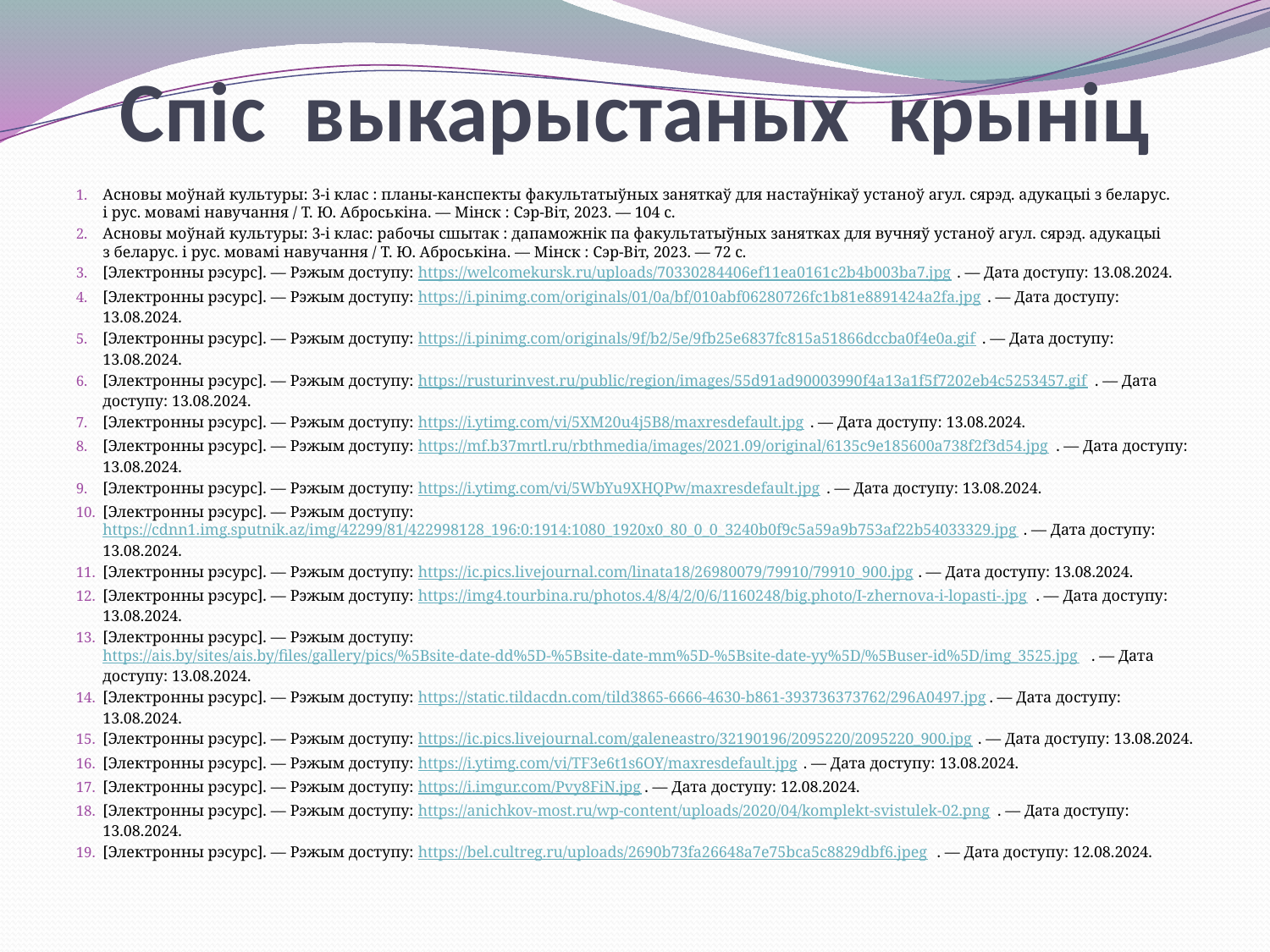

# Спіс  выкарыстаных  крыніц
Асновы моўнай культуры: 3-і клас : планы-канспекты факультатыўных заняткаў для настаўнікаў устаноў агул. сярэд. адукацыі з беларус.
і рус. мовамі навучання / Т. Ю. Аброськіна. — Мінск : Сэр-Віт, 2023. — 104 с.
Асновы моўнай культуры: 3-і клас: рабочы сшытак : дапаможнік па факультатыўных занятках для вучняў устаноў агул. сярэд. адукацыі
з беларус. і рус. мовамі навучання / Т. Ю. Аброськіна. — Мінск : Сэр-Віт, 2023. — 72 с.
[Электронны рэсурс]. — Рэжым доступу: https://welcomekursk.ru/uploads/70330284406ef11ea0161c2b4b003ba7.jpg. — Дата доступу: 13.08.2024.
[Электронны рэсурс]. — Рэжым доступу: https://i.pinimg.com/originals/01/0a/bf/010abf06280726fc1b81e8891424a2fa.jpg. — Дата доступу: 13.08.2024.
[Электронны рэсурс]. — Рэжым доступу: https://i.pinimg.com/originals/9f/b2/5e/9fb25e6837fc815a51866dccba0f4e0a.gif. — Дата доступу: 13.08.2024.
[Электронны рэсурс]. — Рэжым доступу: https://rusturinvest.ru/public/region/images/55d91ad90003990f4a13a1f5f7202eb4c5253457.gif. — Дата доступу: 13.08.2024.
[Электронны рэсурс]. — Рэжым доступу: https://i.ytimg.com/vi/5XM20u4j5B8/maxresdefault.jpg. — Дата доступу: 13.08.2024.
[Электронны рэсурс]. — Рэжым доступу: https://mf.b37mrtl.ru/rbthmedia/images/2021.09/original/6135c9e185600a738f2f3d54.jpg. — Дата доступу: 13.08.2024.
[Электронны рэсурс]. — Рэжым доступу: https://i.ytimg.com/vi/5WbYu9XHQPw/maxresdefault.jpg. — Дата доступу: 13.08.2024.
[Электронны рэсурс]. — Рэжым доступу: https://cdnn1.img.sputnik.az/img/42299/81/422998128_196:0:1914:1080_1920x0_80_0_0_3240b0f9c5a59a9b753af22b54033329.jpg. — Дата доступу: 13.08.2024.
[Электронны рэсурс]. — Рэжым доступу: https://ic.pics.livejournal.com/linata18/26980079/79910/79910_900.jpg. — Дата доступу: 13.08.2024.
[Электронны рэсурс]. — Рэжым доступу: https://img4.tourbina.ru/photos.4/8/4/2/0/6/1160248/big.photo/I-zhernova-i-lopasti-.jpg. — Дата доступу: 13.08.2024.
[Электронны рэсурс]. — Рэжым доступу: https://ais.by/sites/ais.by/files/gallery/pics/%5Bsite-date-dd%5D-%5Bsite-date-mm%5D-%5Bsite-date-yy%5D/%5Buser-id%5D/img_3525.jpg. — Дата доступу: 13.08.2024.
[Электронны рэсурс]. — Рэжым доступу: https://static.tildacdn.com/tild3865-6666-4630-b861-393736373762/296A0497.jpg. — Дата доступу: 13.08.2024.
[Электронны рэсурс]. — Рэжым доступу: https://ic.pics.livejournal.com/galeneastro/32190196/2095220/2095220_900.jpg. — Дата доступу: 13.08.2024.
[Электронны рэсурс]. — Рэжым доступу: https://i.ytimg.com/vi/TF3e6t1s6OY/maxresdefault.jpg. — Дата доступу: 13.08.2024.
[Электронны рэсурс]. — Рэжым доступу: https://i.imgur.com/Pvy8FiN.jpg. — Дата доступу: 12.08.2024.
[Электронны рэсурс]. — Рэжым доступу: https://anichkov-most.ru/wp-content/uploads/2020/04/komplekt-svistulek-02.png. — Дата доступу: 13.08.2024.
[Электронны рэсурс]. — Рэжым доступу: https://bel.cultreg.ru/uploads/2690b73fa26648a7e75bca5c8829dbf6.jpeg . — Дата доступу: 12.08.2024.